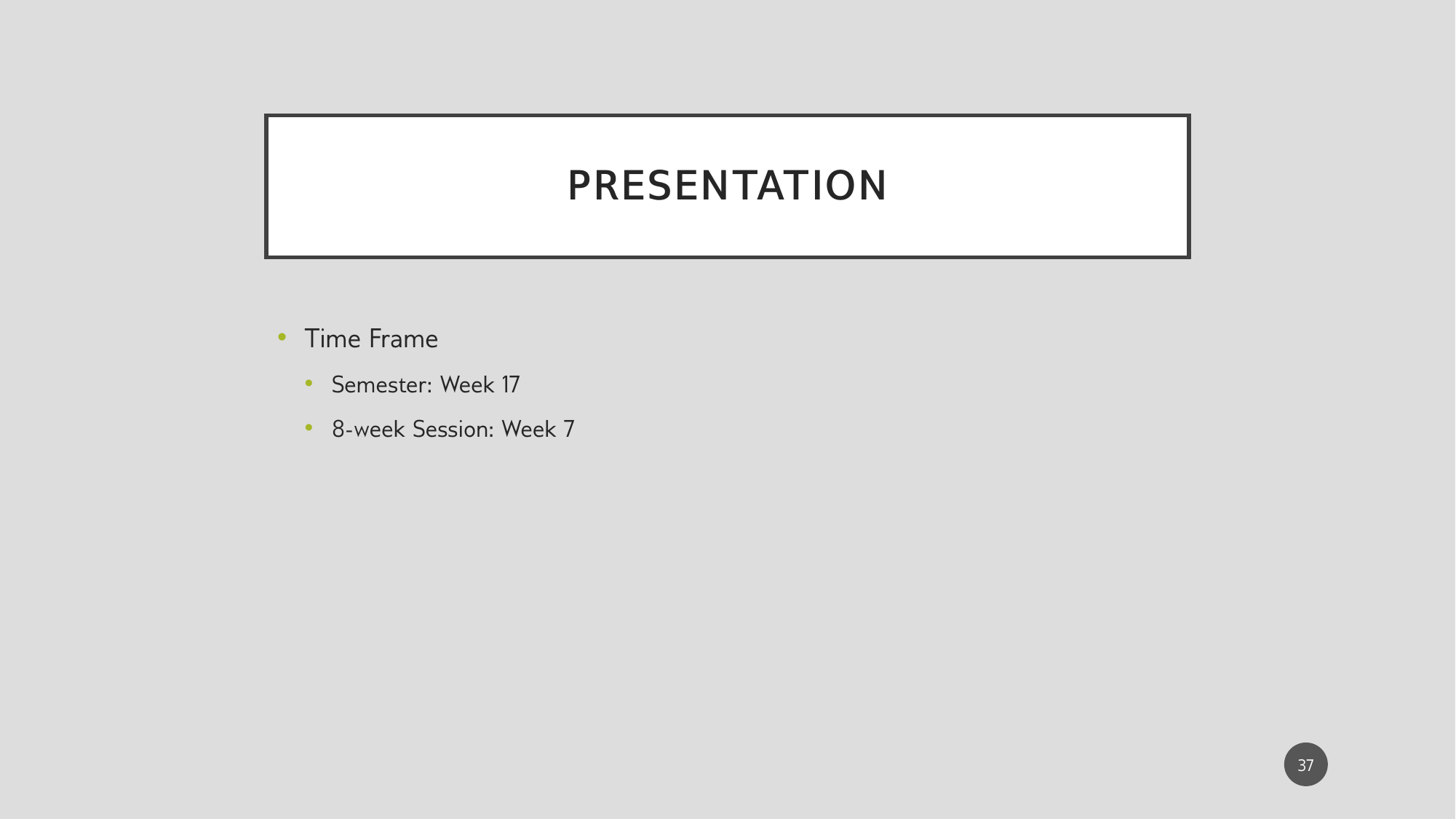

# Presentation
Time Frame
Semester: Week 17
8-week Session: Week 7

37